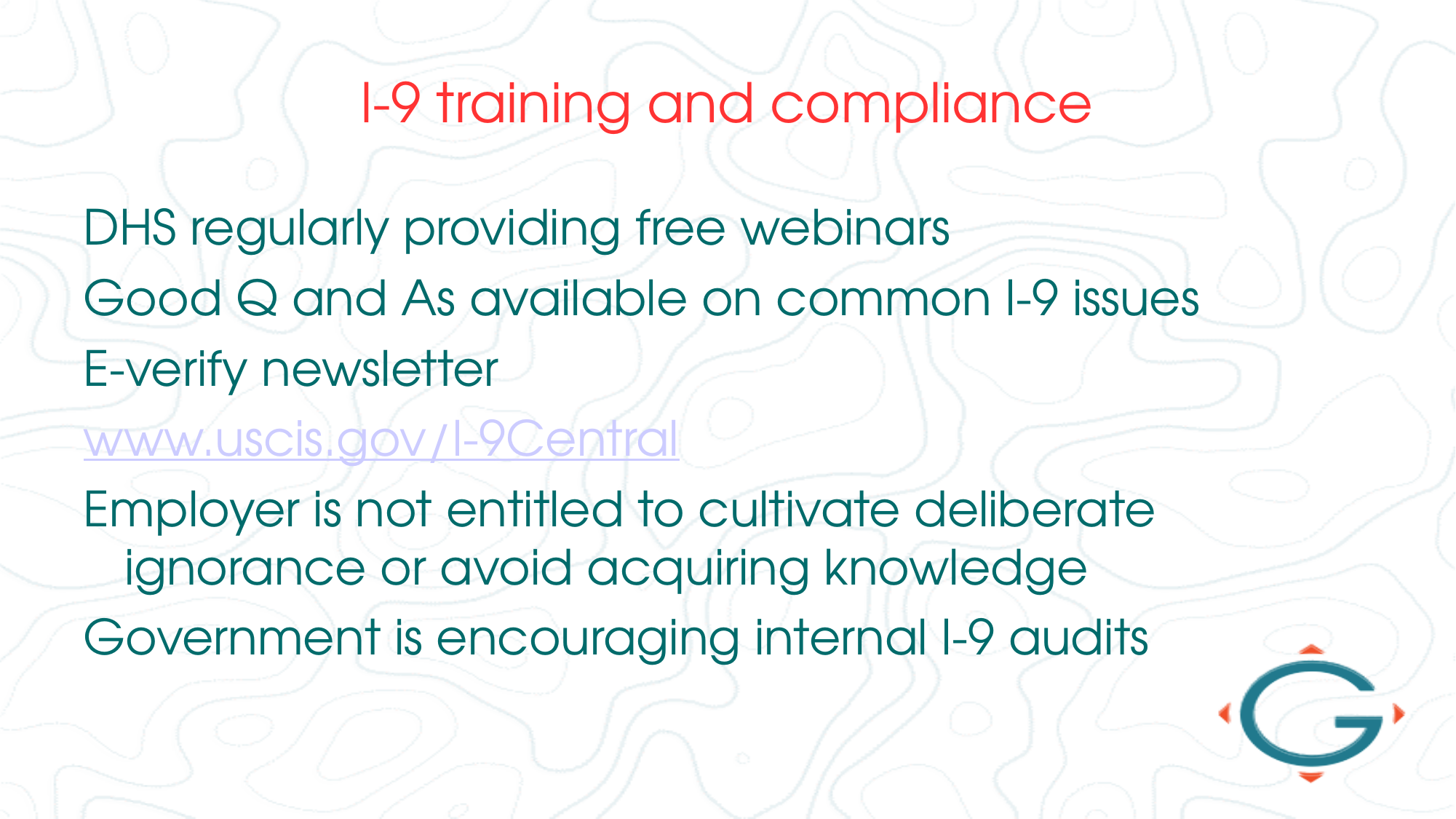

# I-9 training and compliance
DHS regularly providing free webinars
Good Q and As available on common I-9 issues
E-verify newsletter
www.uscis.gov/I-9Central
Employer is not entitled to cultivate deliberate ignorance or avoid acquiring knowledge
Government is encouraging internal I-9 audits